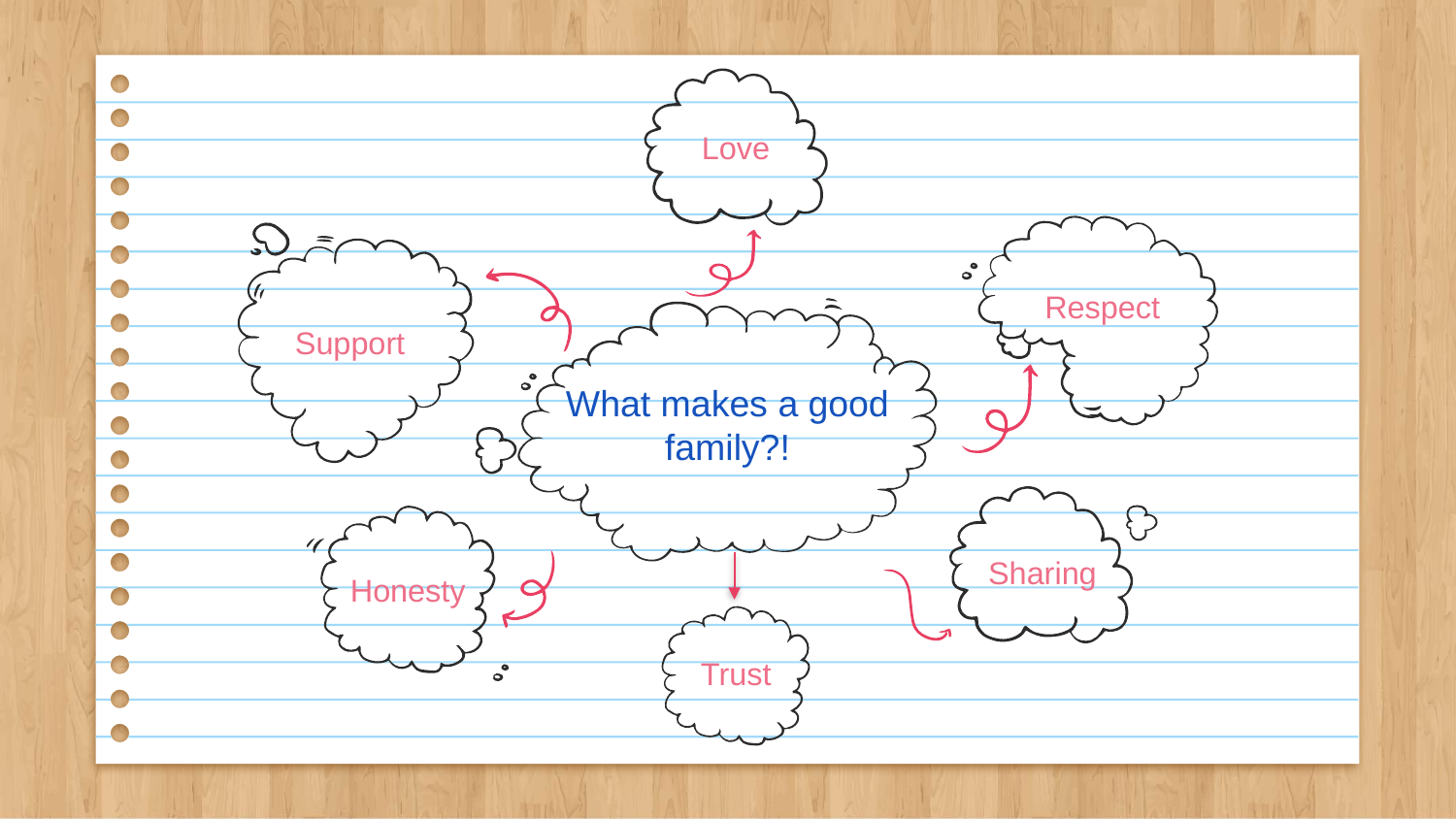

Love

Respect

Support

# What makes a good family?!

Sharing

Honesty

Trust